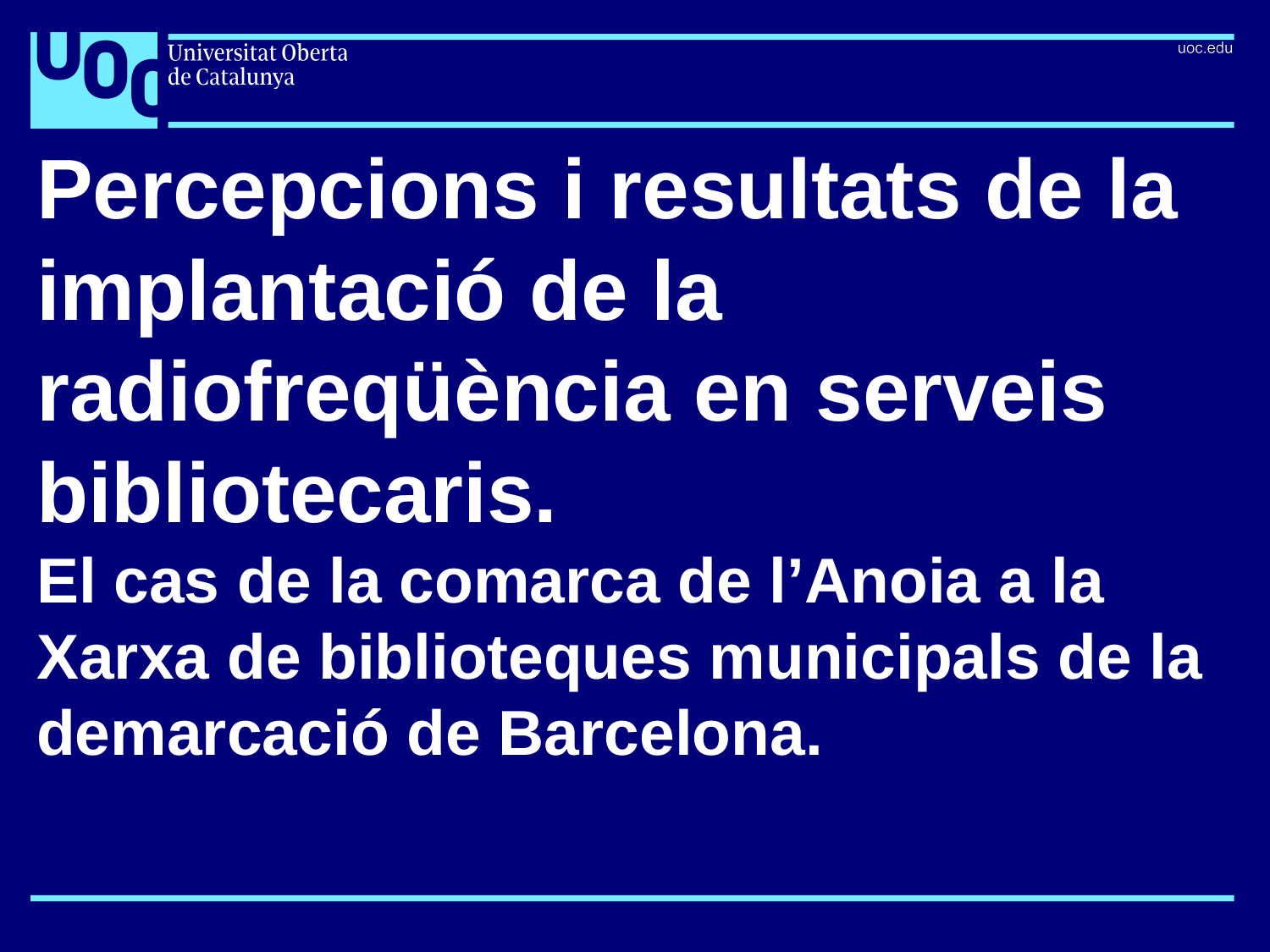

# Percepcions i resultats de la implantació de la radiofreqüència en serveis bibliotecaris. El cas de la comarca de l’Anoia a la Xarxa de biblioteques municipals de la demarcació de Barcelona.